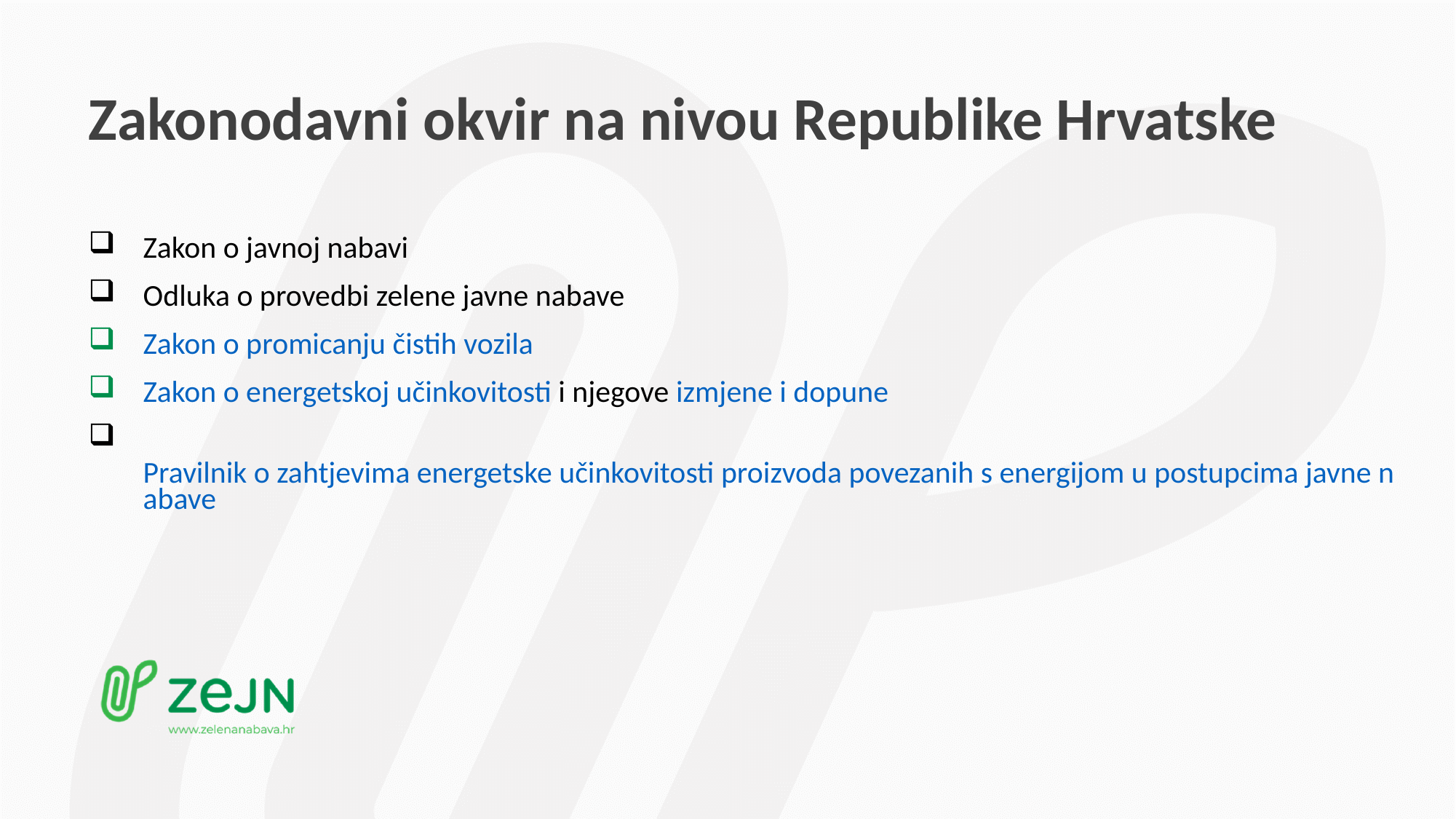

# Zakonodavni okvir na nivou Republike Hrvatske
Zakon o javnoj nabavi
Odluka o provedbi zelene javne nabave
Zakon o promicanju čistih vozila
Zakon o energetskoj učinkovitosti i njegove izmjene i dopune
 Pravilnik o zahtjevima energetske učinkovitosti proizvoda povezanih s energijom u postupcima javne nabave